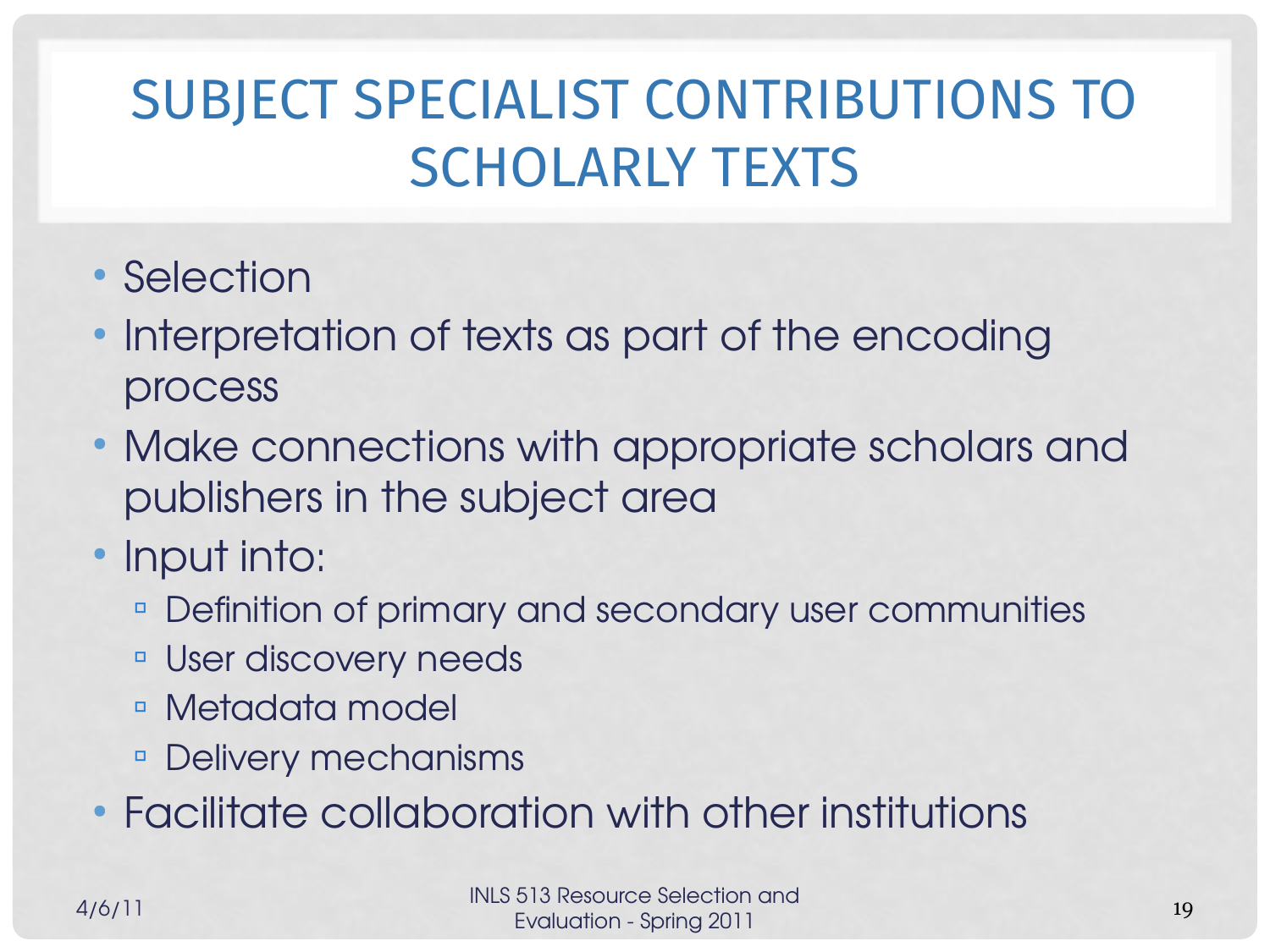

# Subject specialist contributions to scholarly texts
Selection
Interpretation of texts as part of the encoding process
Make connections with appropriate scholars and publishers in the subject area
Input into:
Definition of primary and secondary user communities
User discovery needs
Metadata model
Delivery mechanisms
Facilitate collaboration with other institutions

4/6/11
INLS 513 Resource Selection and Evaluation - Spring 2011
19